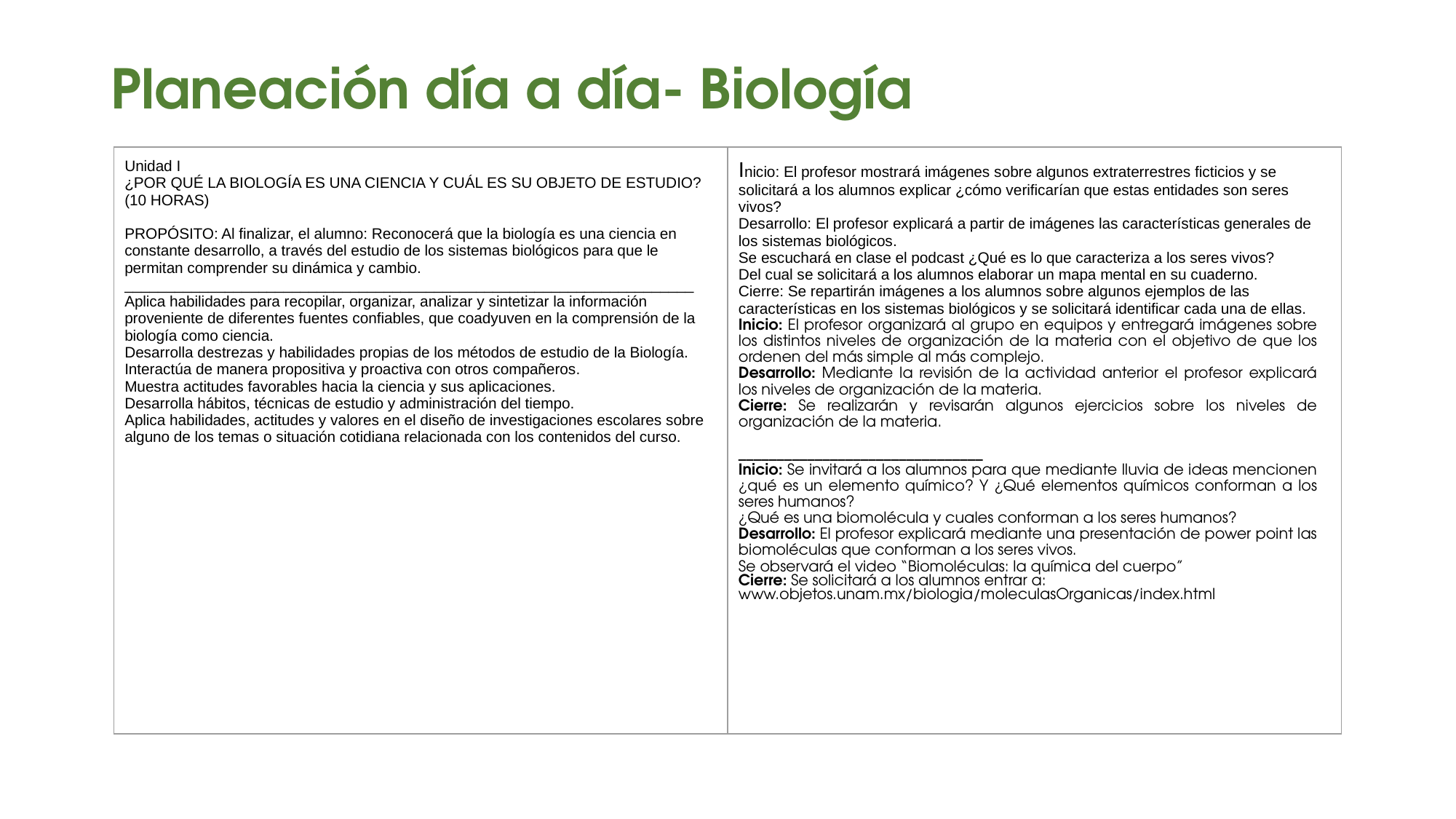

# Planeación día a día- Biología

| Unidad I ¿POR QUÉ LA BIOLOGÍA ES UNA CIENCIA Y CUÁL ES SU OBJETO DE ESTUDIO? (10 HORAS) PROPÓSITO: Al finalizar, el alumno: Reconocerá que la biología es una ciencia en constante desarrollo, a través del estudio de los sistemas biológicos para que le permitan comprender su dinámica y cambio. \_\_\_\_\_\_\_\_\_\_\_\_\_\_\_\_\_\_\_\_\_\_\_\_\_\_\_\_\_\_\_\_\_\_\_\_\_\_\_\_\_\_\_\_\_\_\_\_\_\_\_\_\_\_\_\_\_\_\_\_\_\_\_\_\_\_\_\_ Aplica habilidades para recopilar, organizar, analizar y sintetizar la información proveniente de diferentes fuentes confiables, que coadyuven en la comprensión de la biología como ciencia. Desarrolla destrezas y habilidades propias de los métodos de estudio de la Biología. Interactúa de manera propositiva y proactiva con otros compañeros. Muestra actitudes favorables hacia la ciencia y sus aplicaciones. Desarrolla hábitos, técnicas de estudio y administración del tiempo. Aplica habilidades, actitudes y valores en el diseño de investigaciones escolares sobre alguno de los temas o situación cotidiana relacionada con los contenidos del curso. | Inicio: El profesor mostrará imágenes sobre algunos extraterrestres ficticios y se solicitará a los alumnos explicar ¿cómo verificarían que estas entidades son seres vivos? Desarrollo: El profesor explicará a partir de imágenes las características generales de los sistemas biológicos. Se escuchará en clase el podcast ¿Qué es lo que caracteriza a los seres vivos? Del cual se solicitará a los alumnos elaborar un mapa mental en su cuaderno. Cierre: Se repartirán imágenes a los alumnos sobre algunos ejemplos de las características en los sistemas biológicos y se solicitará identificar cada una de ellas. Inicio: El profesor organizará al grupo en equipos y entregará imágenes sobre los distintos niveles de organización de la materia con el objetivo de que los ordenen del más simple al más complejo. Desarrollo: Mediante la revisión de la actividad anterior el profesor explicará los niveles de organización de la materia. Cierre: Se realizarán y revisarán algunos ejercicios sobre los niveles de organización de la materia. \_\_\_\_\_\_\_\_\_\_\_\_\_\_\_\_\_\_\_\_\_\_\_\_\_\_\_\_\_\_\_\_ Inicio: Se invitará a los alumnos para que mediante lluvia de ideas mencionen ¿qué es un elemento químico? Y ¿Qué elementos químicos conforman a los seres humanos? ¿Qué es una biomolécula y cuales conforman a los seres humanos? Desarrollo: El profesor explicará mediante una presentación de power point las biomoléculas que conforman a los seres vivos. Se observará el video “Biomoléculas: la química del cuerpo” Cierre: Se solicitará a los alumnos entrar a: www.objetos.unam.mx/biologia/moleculasOrganicas/index.html |
| --- | --- |